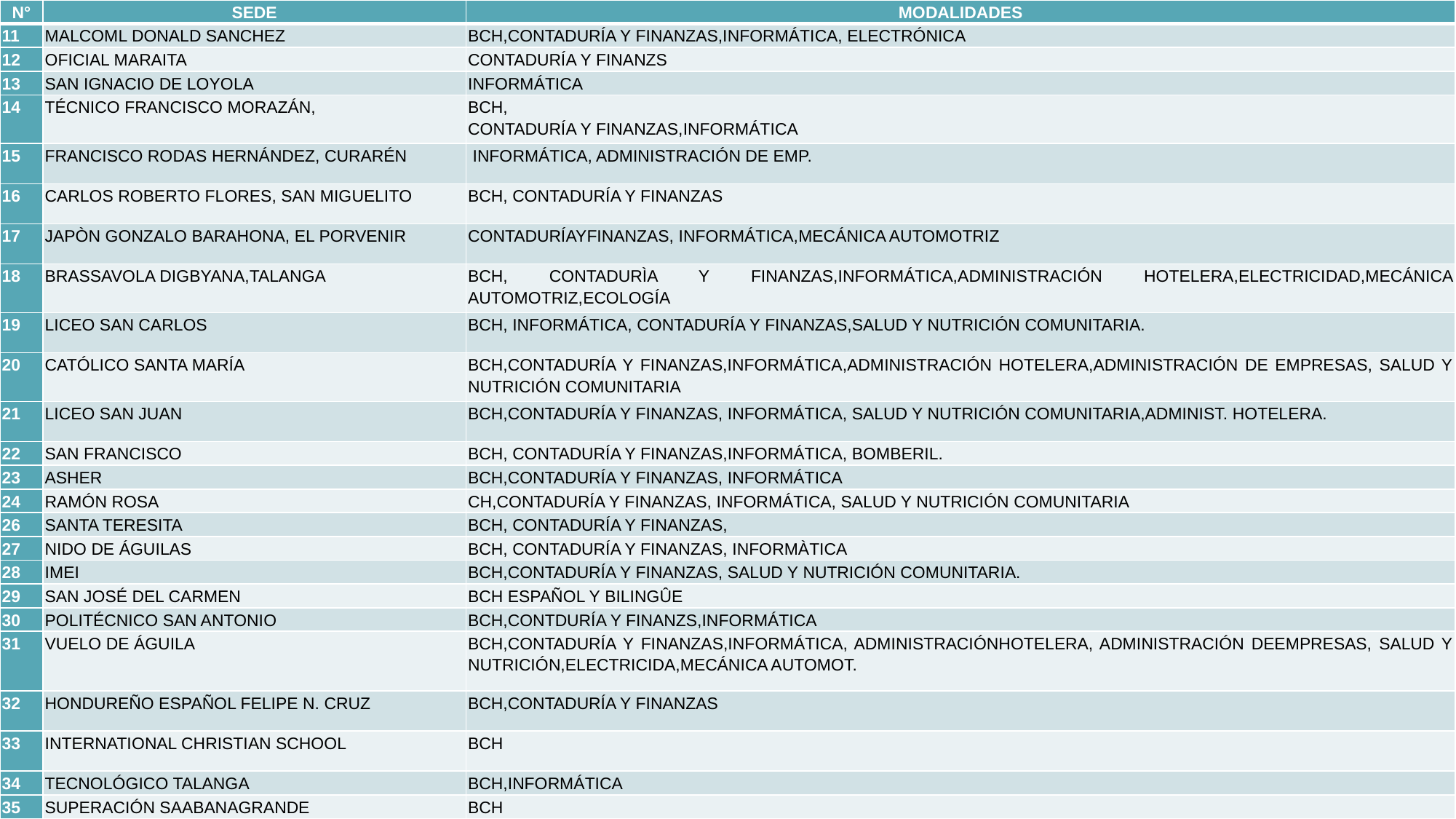

| N° | SEDE | MODALIDADES |
| --- | --- | --- |
| 11 | MALCOML DONALD SANCHEZ | BCH,CONTADURÍA Y FINANZAS,INFORMÁTICA, ELECTRÓNICA |
| 12 | OFICIAL MARAITA | CONTADURÍA Y FINANZS |
| 13 | SAN IGNACIO DE LOYOLA | INFORMÁTICA |
| 14 | TÉCNICO FRANCISCO MORAZÁN, | BCH, CONTADURÍA Y FINANZAS,INFORMÁTICA |
| 15 | FRANCISCO RODAS HERNÁNDEZ, CURARÉN | INFORMÁTICA, ADMINISTRACIÓN DE EMP. |
| 16 | CARLOS ROBERTO FLORES, SAN MIGUELITO | BCH, CONTADURÍA Y FINANZAS |
| 17 | JAPÒN GONZALO BARAHONA, EL PORVENIR | CONTADURÍAYFINANZAS, INFORMÁTICA,MECÁNICA AUTOMOTRIZ |
| 18 | BRASSAVOLA DIGBYANA,TALANGA | BCH, CONTADURÌA Y FINANZAS,INFORMÁTICA,ADMINISTRACIÓN HOTELERA,ELECTRICIDAD,MECÁNICA AUTOMOTRIZ,ECOLOGÍA |
| 19 | LICEO SAN CARLOS | BCH, INFORMÁTICA, CONTADURÍA Y FINANZAS,SALUD Y NUTRICIÓN COMUNITARIA. |
| 20 | CATÓLICO SANTA MARÍA | BCH,CONTADURÍA Y FINANZAS,INFORMÁTICA,ADMINISTRACIÓN HOTELERA,ADMINISTRACIÓN DE EMPRESAS, SALUD Y NUTRICIÓN COMUNITARIA |
| 21 | LICEO SAN JUAN | BCH,CONTADURÍA Y FINANZAS, INFORMÁTICA, SALUD Y NUTRICIÓN COMUNITARIA,ADMINIST. HOTELERA. |
| 22 | SAN FRANCISCO | BCH, CONTADURÍA Y FINANZAS,INFORMÁTICA, BOMBERIL. |
| 23 | ASHER | BCH,CONTADURÍA Y FINANZAS, INFORMÁTICA |
| 24 | RAMÓN ROSA | CH,CONTADURÍA Y FINANZAS, INFORMÁTICA, SALUD Y NUTRICIÓN COMUNITARIA |
| 26 | SANTA TERESITA | BCH, CONTADURÍA Y FINANZAS, |
| 27 | NIDO DE ÁGUILAS | BCH, CONTADURÍA Y FINANZAS, INFORMÀTICA |
| 28 | IMEI | BCH,CONTADURÍA Y FINANZAS, SALUD Y NUTRICIÓN COMUNITARIA. |
| 29 | SAN JOSÉ DEL CARMEN | BCH ESPAÑOL Y BILINGÛE |
| 30 | POLITÉCNICO SAN ANTONIO | BCH,CONTDURÍA Y FINANZS,INFORMÁTICA |
| 31 | VUELO DE ÁGUILA | BCH,CONTADURÍA Y FINANZAS,INFORMÁTICA, ADMINISTRACIÓNHOTELERA, ADMINISTRACIÓN DEEMPRESAS, SALUD Y NUTRICIÓN,ELECTRICIDA,MECÁNICA AUTOMOT. |
| 32 | HONDUREÑO ESPAÑOL FELIPE N. CRUZ | BCH,CONTADURÍA Y FINANZAS |
| 33 | INTERNATIONAL CHRISTIAN SCHOOL | BCH |
| 34 | TECNOLÓGICO TALANGA | BCH,INFORMÁTICA |
| 35 | SUPERACIÓN SAABANAGRANDE | BCH |
38